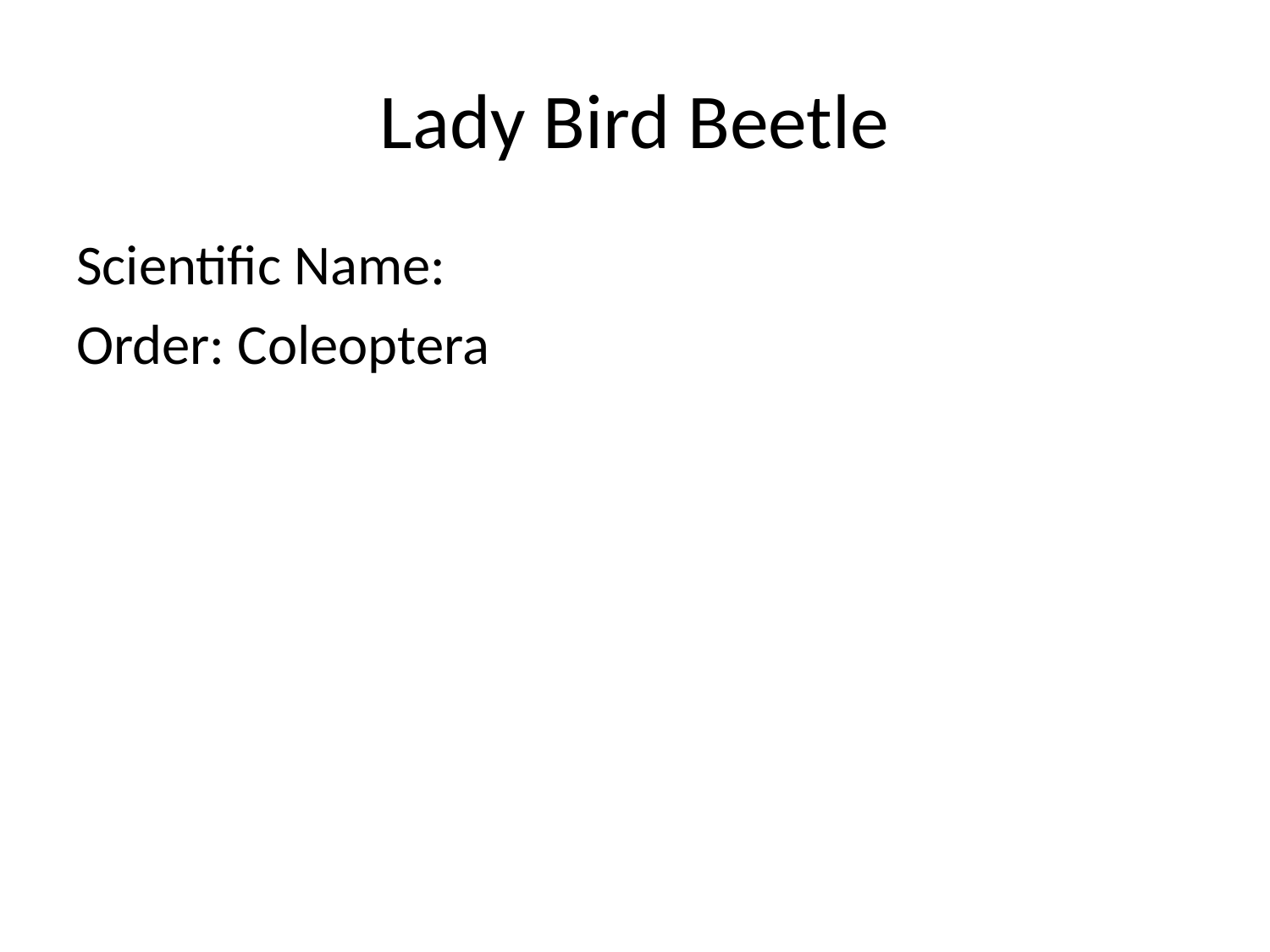

# Lady Bird Beetle
Scientific Name:
Order: Coleoptera